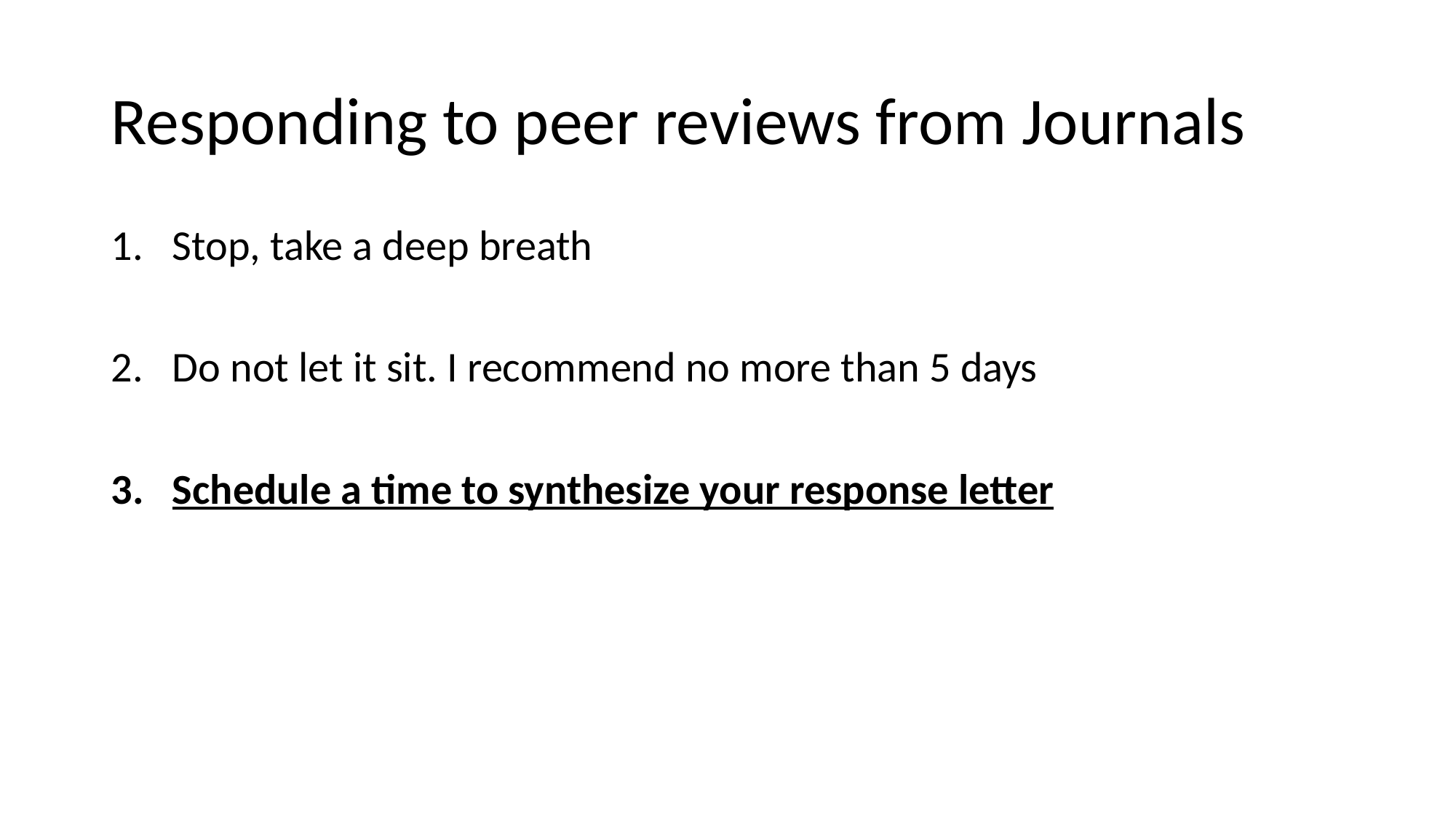

# Responding to peer reviews from Journals
Stop, take a deep breath

Do not let it sit. I recommend no more than 5 days

Schedule a time to synthesize your response letter